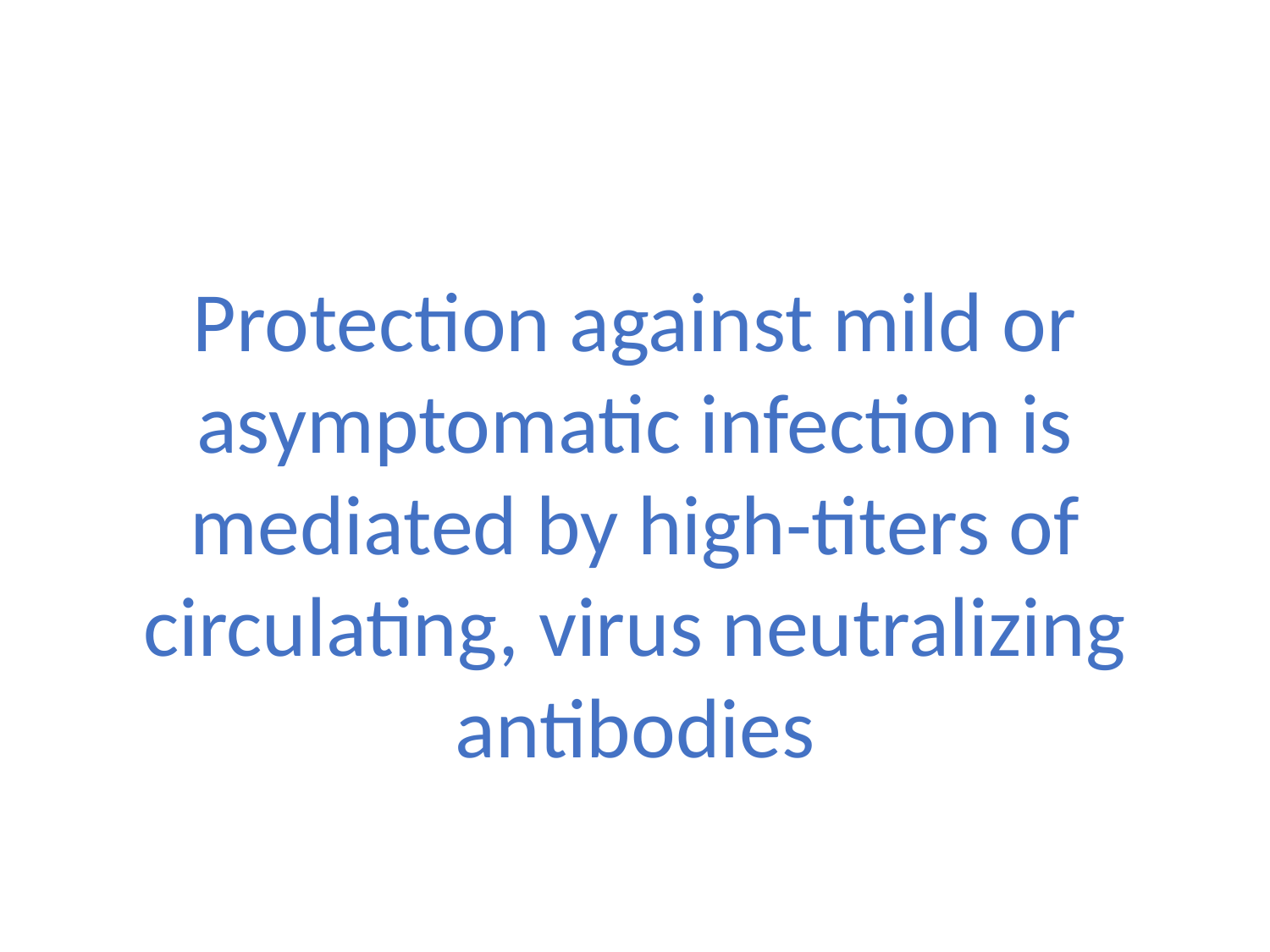

#

Protection against mild or asymptomatic infection is mediated by high-titers of circulating, virus neutralizing antibodies